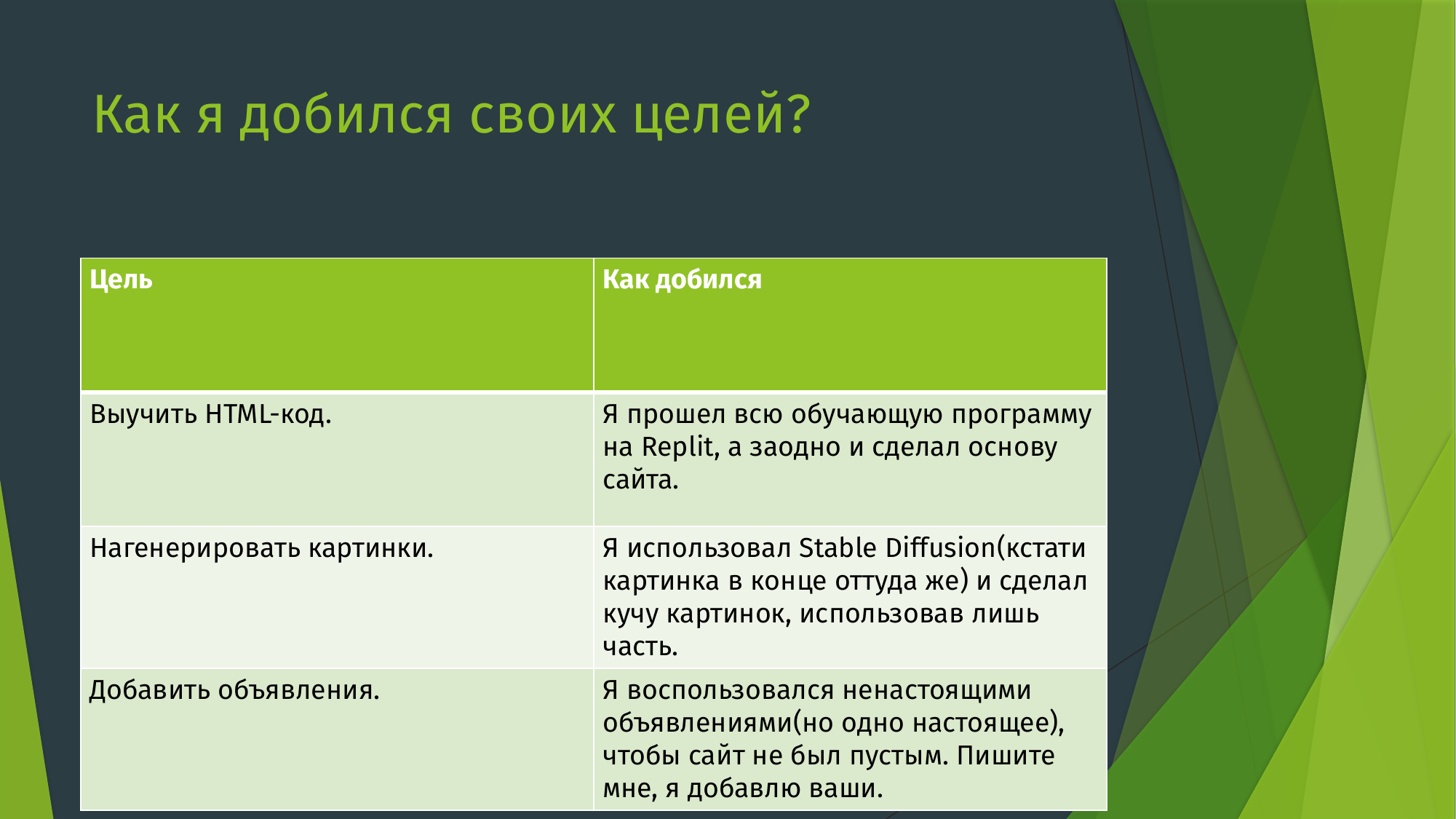

# Как я добился своих целей?
| Цель | Как добился |
| --- | --- |
| Выучить HTML-код. | Я прошел всю обучающую программу на Replit, а заодно и сделал основу сайта. |
| Нагенерировать картинки. | Я использовал Stable Diffusion(кстати картинка в конце оттуда же) и сделал кучу картинок, использовав лишь часть. |
| Добавить объявления. | Я воспользовался ненастоящими объявлениями(но одно настоящее), чтобы сайт не был пустым. Пишите мне, я добавлю ваши. |